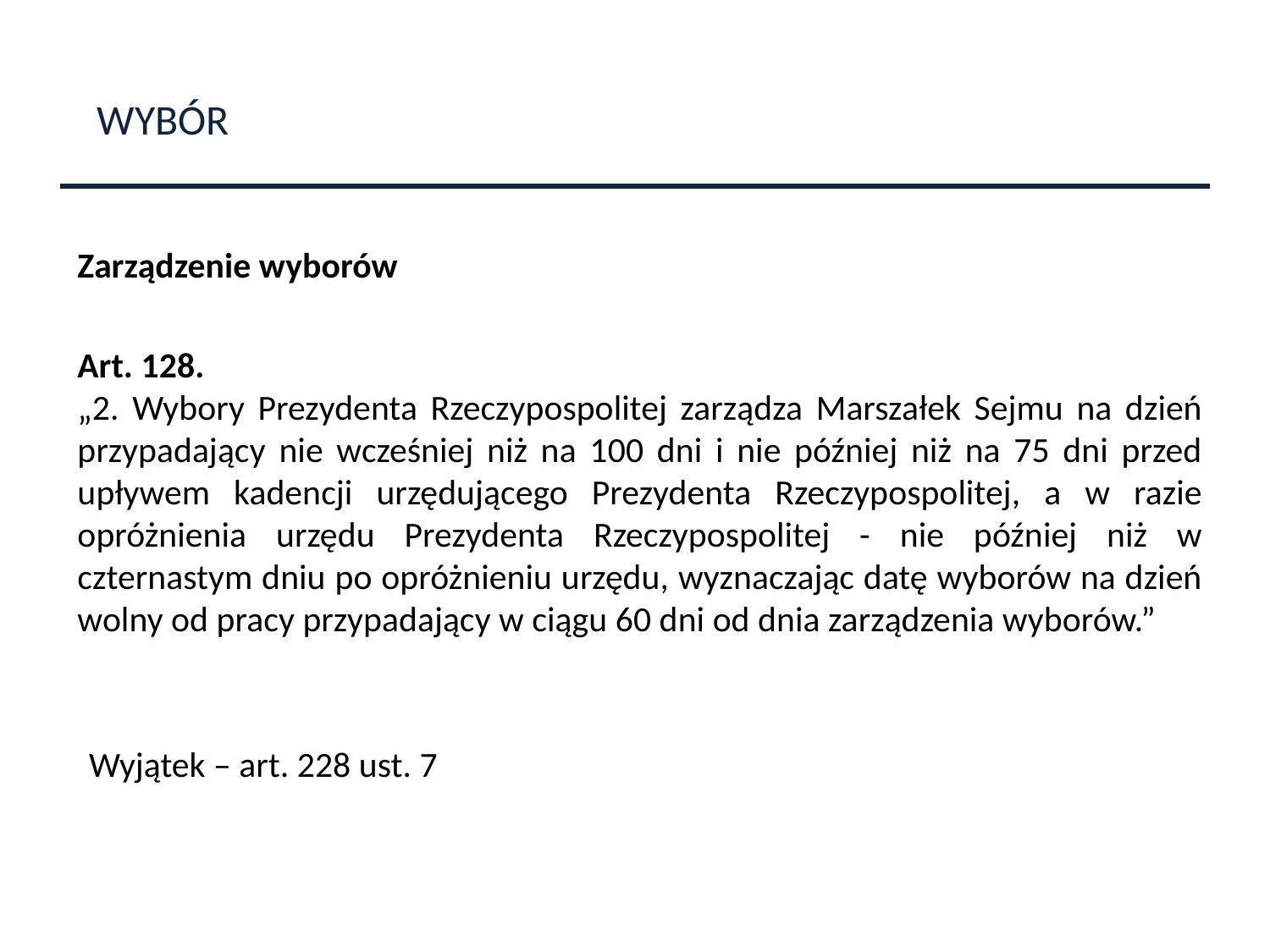

WYBÓR
Zarządzenie wyborów
Art. 128.
„2. Wybory Prezydenta Rzeczypospolitej zarządza Marszałek Sejmu na dzień przypadający nie wcześniej niż na 100 dni i nie później niż na 75 dni przed upływem kadencji urzędującego Prezydenta Rzeczypospolitej, a w razie opróżnienia urzędu Prezydenta Rzeczypospolitej - nie później niż w czternastym dniu po opróżnieniu urzędu, wyznaczając datę wyborów na dzień wolny od pracy przypadający w ciągu 60 dni od dnia zarządzenia wyborów.”

Wyjątek – art. 228 ust. 7